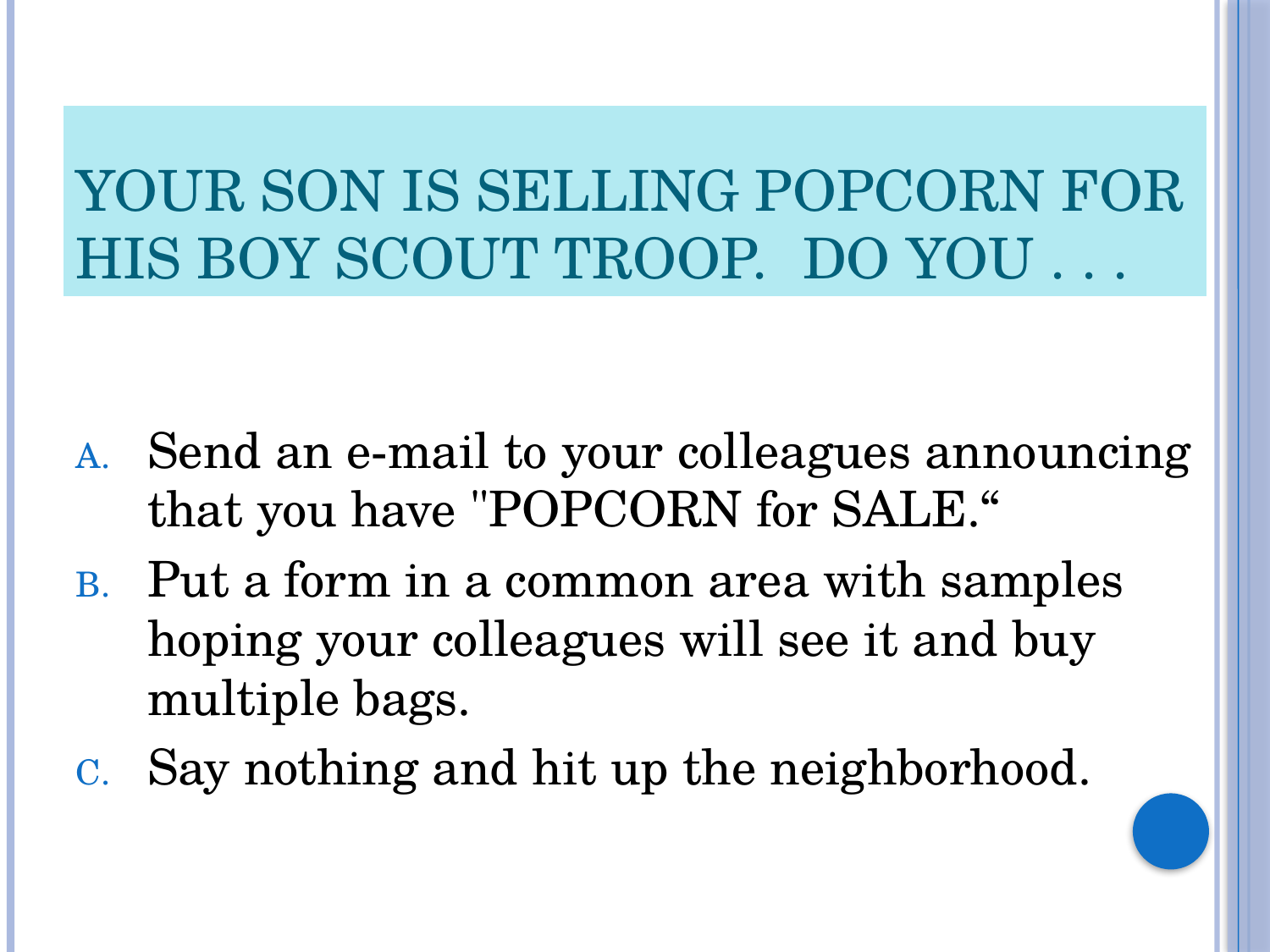

# Your son is selling popcorn for his boy scout troop.  Do you . . .
Send an e-mail to your colleagues announcing that you have "POPCORN for SALE.“
Put a form in a common area with samples hoping your colleagues will see it and buy multiple bags.
Say nothing and hit up the neighborhood.